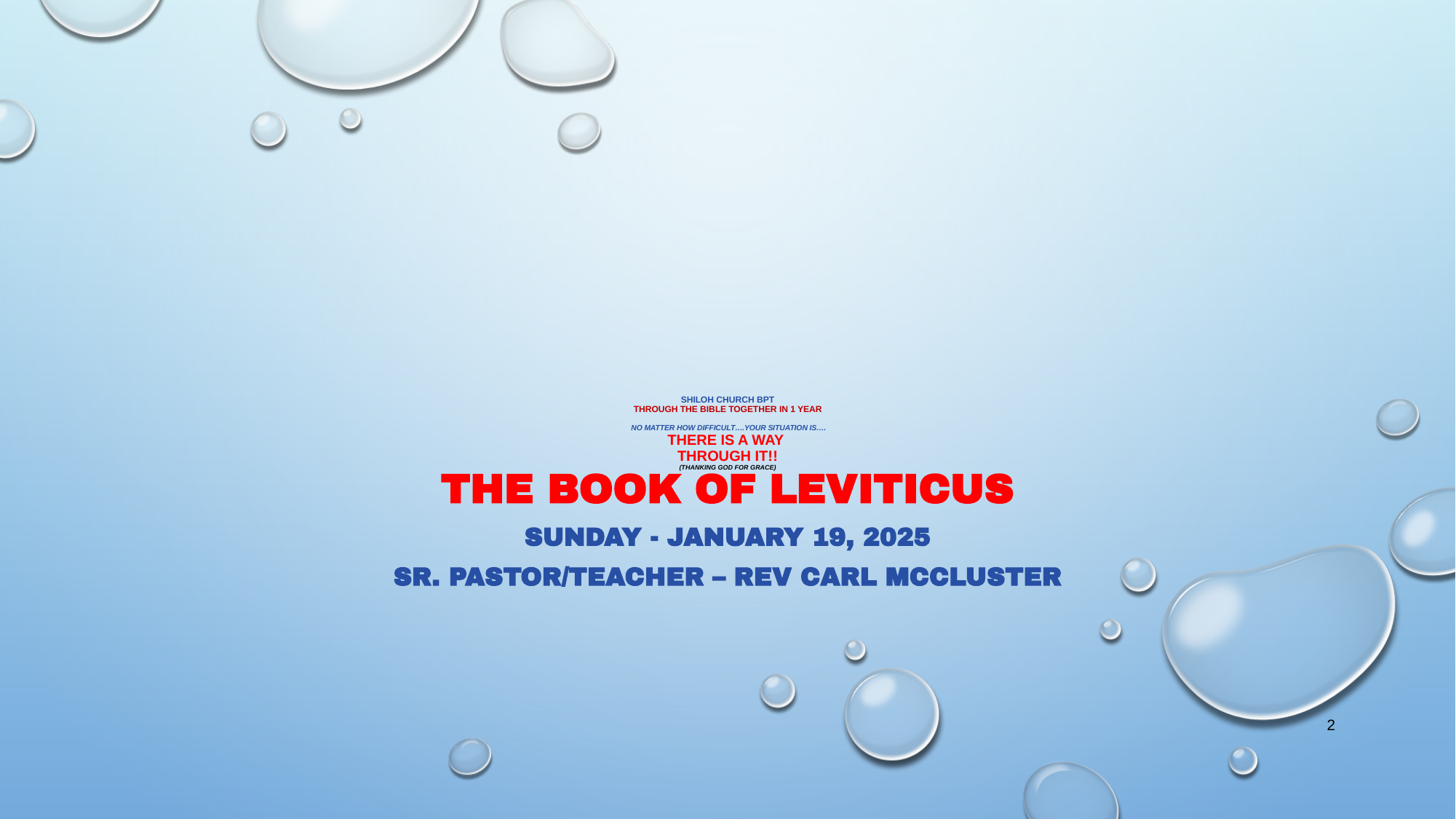

# Shiloh church bpt through the bible together in 1 year no matter how difficult….your situation is…. there is a way through it!! (thanking god for grace)

The book of leviticus
sunday - january 19, 2025
Sr. Pastor/teacher – rev carl Mccluster
2